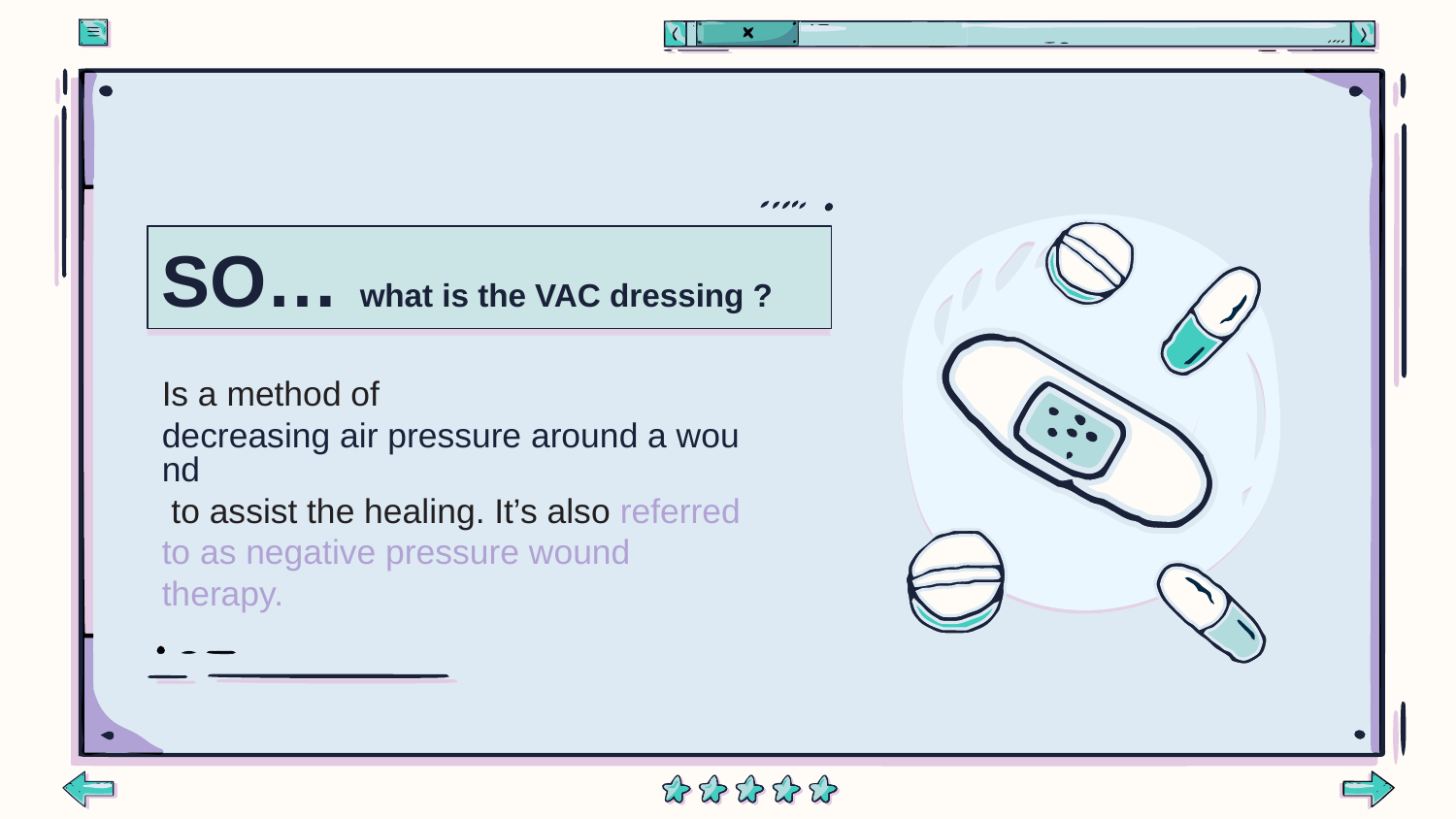

# SO… what is the VAC dressing ?

Is a method of decreasing air pressure around a wound to assist the healing. It’s also referred to as negative pressure wound therapy.